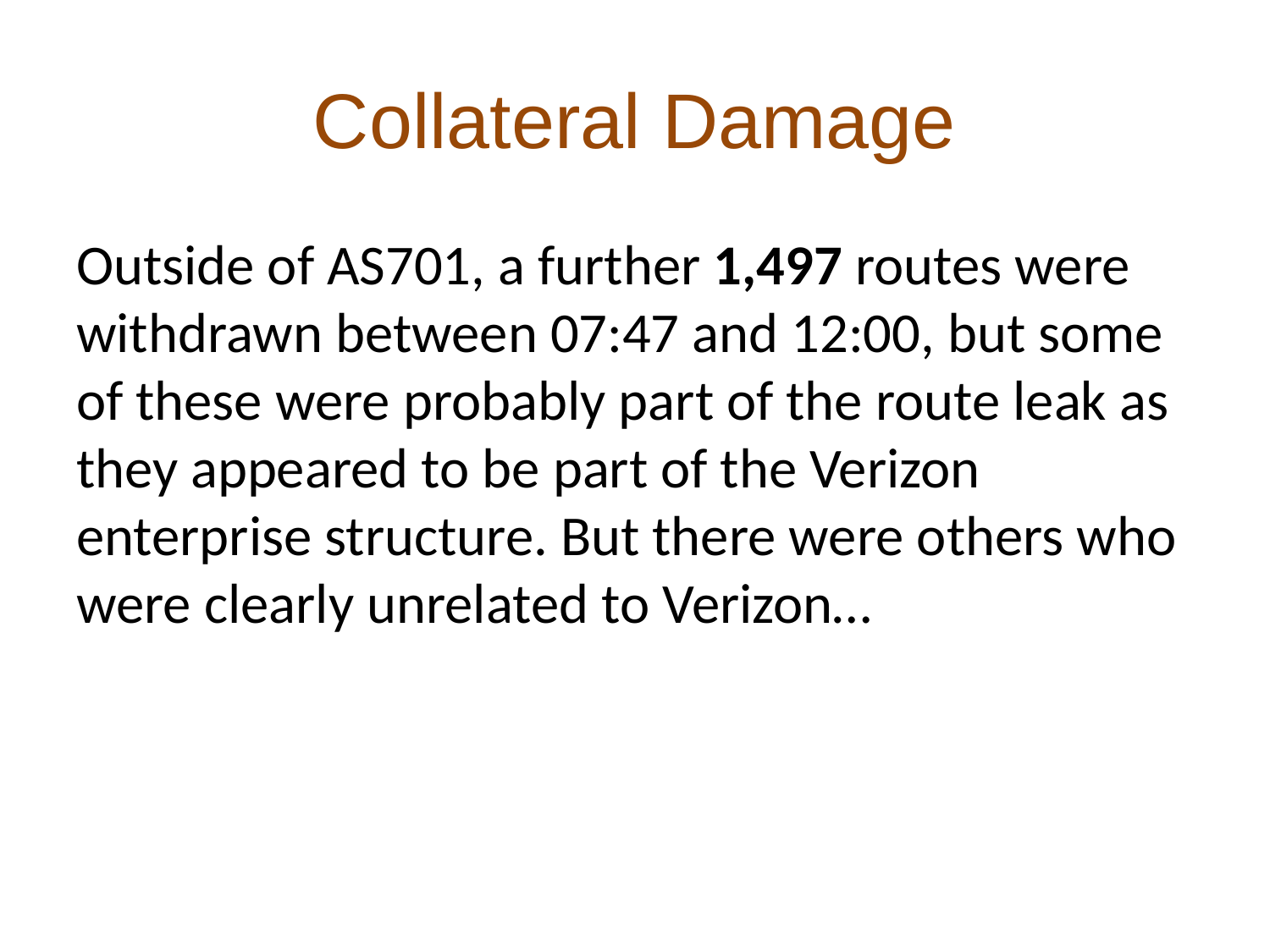

# Collateral Damage
Outside of AS701, a further 1,497 routes were withdrawn between 07:47 and 12:00, but some of these were probably part of the route leak as they appeared to be part of the Verizon enterprise structure. But there were others who were clearly unrelated to Verizon…